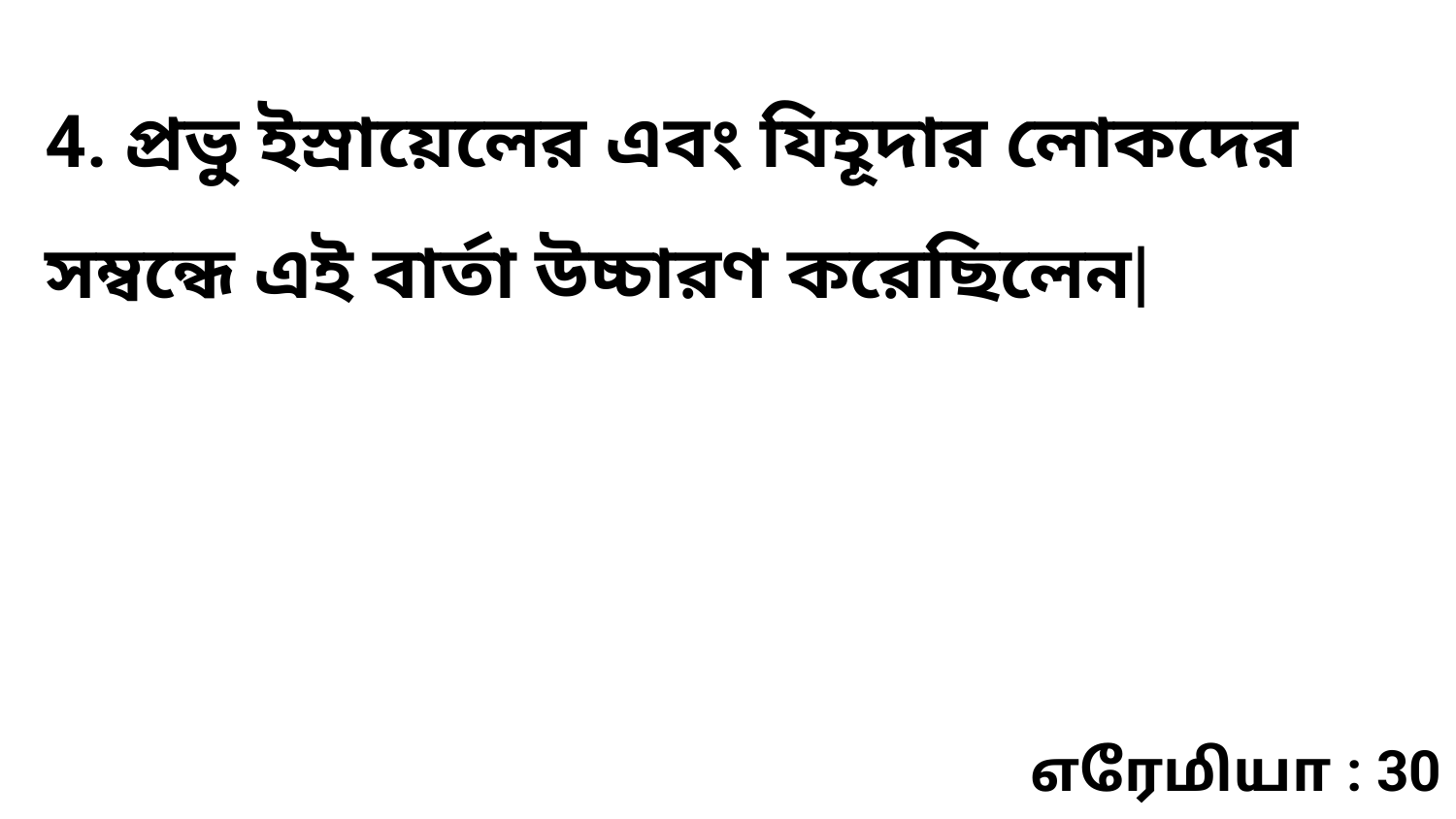

4. প্রভু ইস্রায়েলের এবং যিহূদার লোকদের সম্বন্ধে এই বার্তা উচ্চারণ করেছিলেন|
எரேமியா : 30